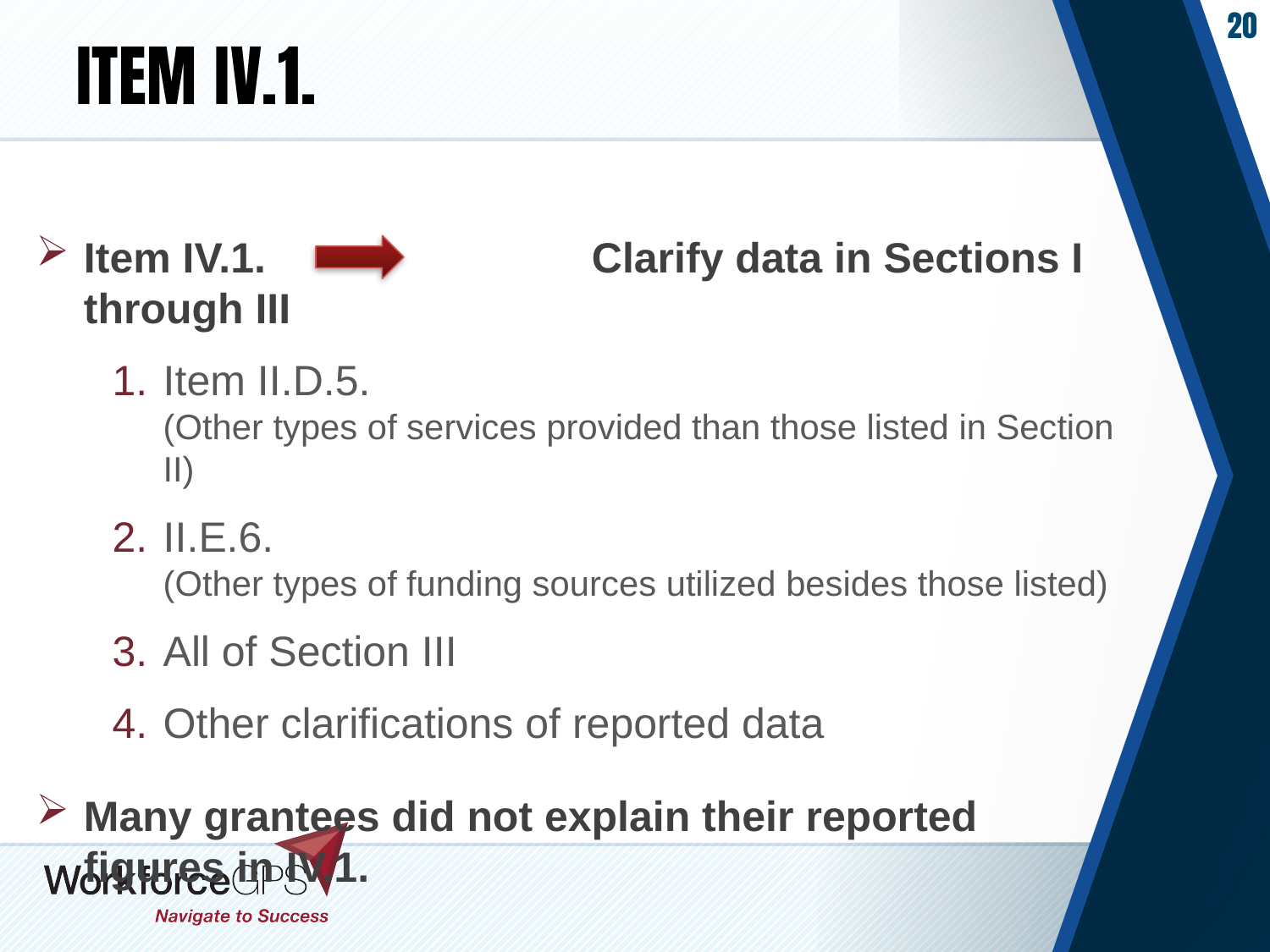

# Item IV.1.
Item IV.1.			Clarify data in Sections I through III
Item II.D.5.
(Other types of services provided than those listed in Section II)
II.E.6.
(Other types of funding sources utilized besides those listed)
All of Section III
Other clarifications of reported data
Many grantees did not explain their reported
figures in IV.1.